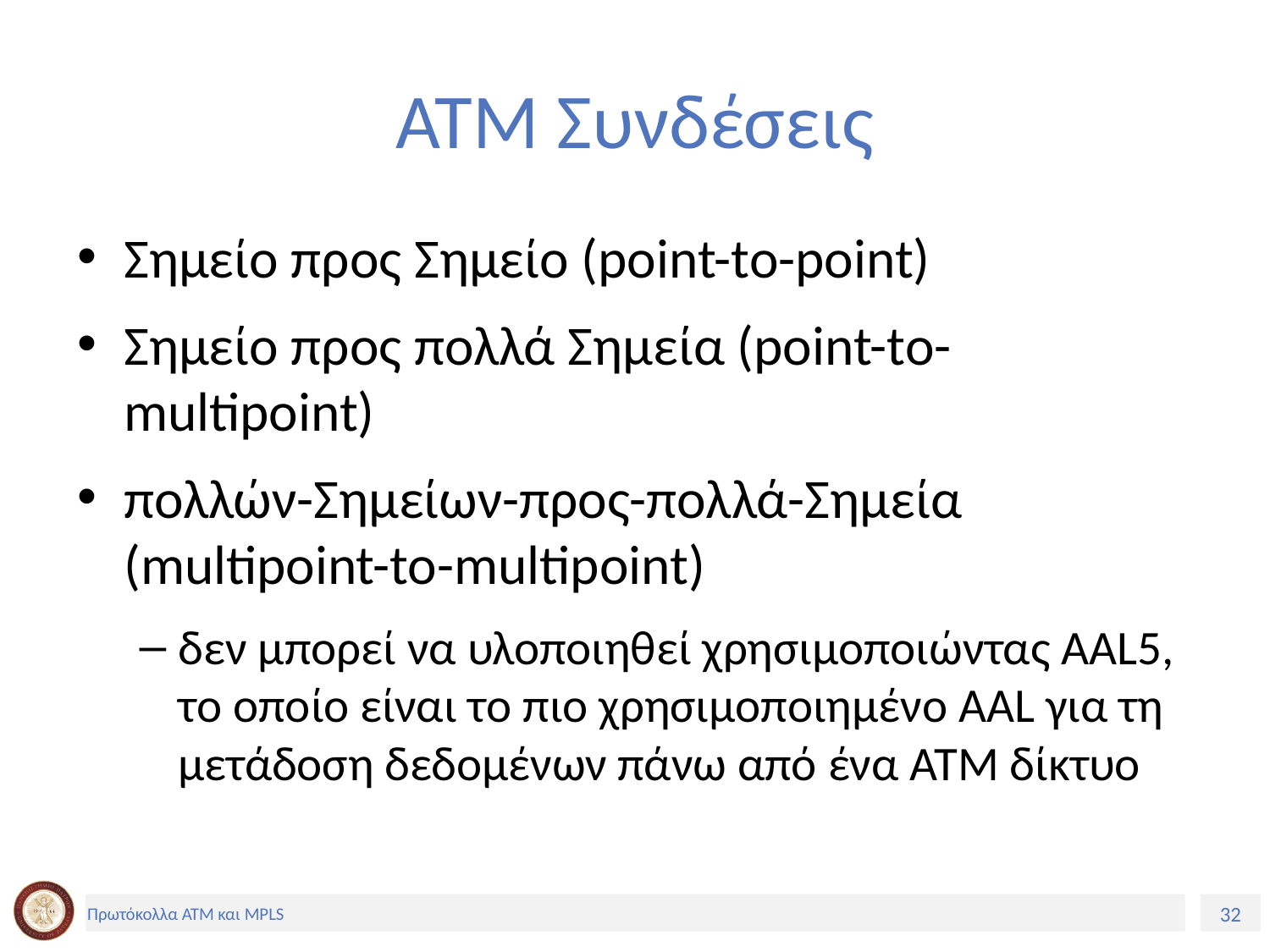

# ATM Συνδέσεις
Σημείο προς Σημείο (point-to-point)
Σημείο προς πολλά Σημεία (point-to-multipoint)
πολλών-Σημείων-προς-πολλά-Σημεία (multipoint-to-multipoint)
δεν μπορεί να υλοποιηθεί χρησιμοποιώντας AAL5, το οποίο είναι το πιο χρησιμοποιημένο AAL για τη μετάδοση δεδομένων πάνω από ένα ATM δίκτυο